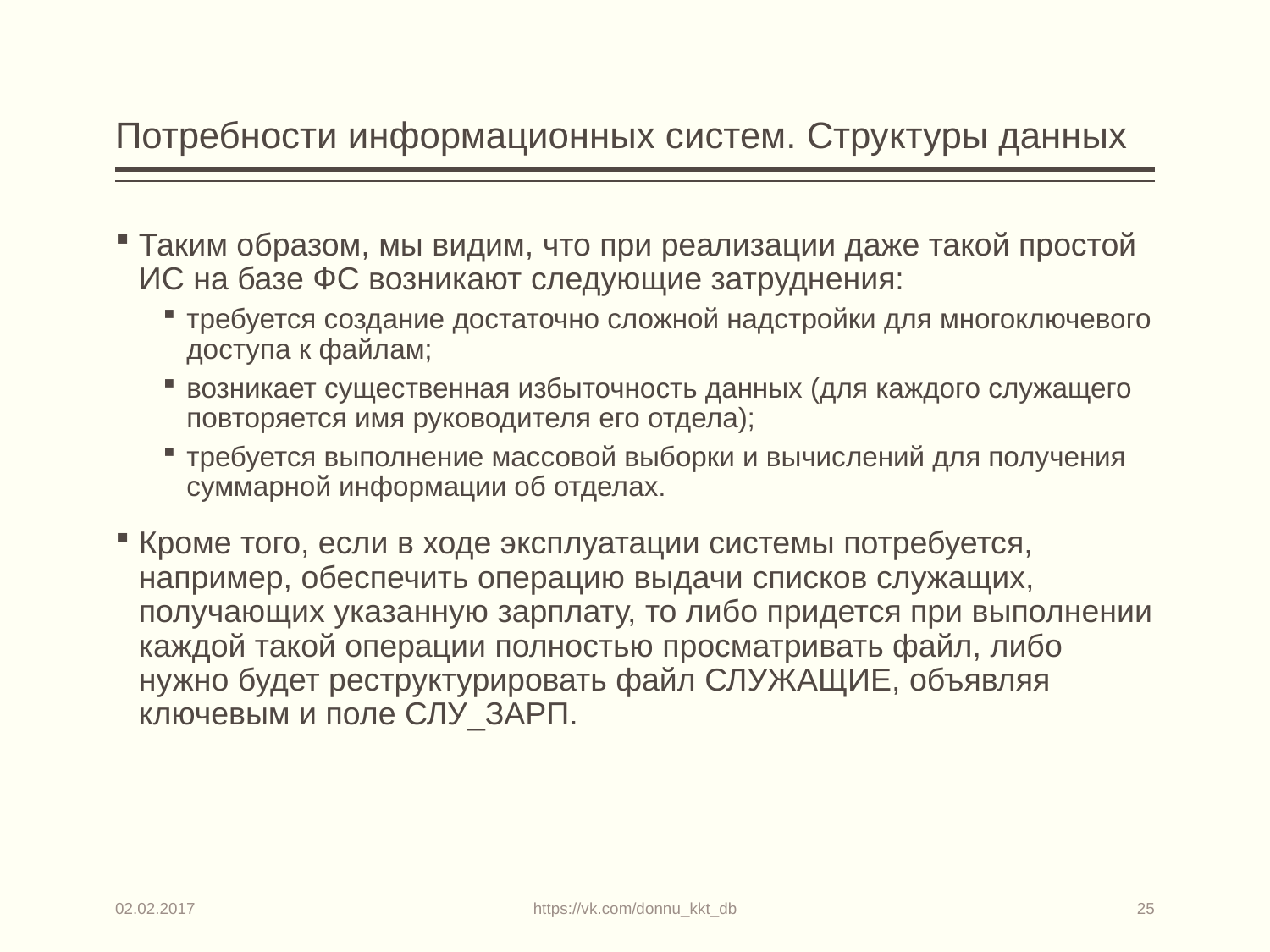

# Потребности информационных систем. Структуры данных
Таким образом, мы видим, что при реализации даже такой простой ИС на базе ФС возникают следующие затруднения:
требуется создание достаточно сложной надстройки для многоключевого доступа к файлам;
возникает существенная избыточность данных (для каждого служащего повторяется имя руководителя его отдела);
требуется выполнение массовой выборки и вычислений для получения суммарной информации об отделах.
Кроме того, если в ходе эксплуатации системы потребуется, например, обеспечить операцию выдачи списков служащих, получающих указанную зарплату, то либо придется при выполнении каждой такой операции полностью просматривать файл, либо нужно будет реструктурировать файл СЛУЖАЩИЕ, объявляя ключевым и поле СЛУ_ЗАРП.
https://vk.com/donnu_kkt_db
02.02.2017
25